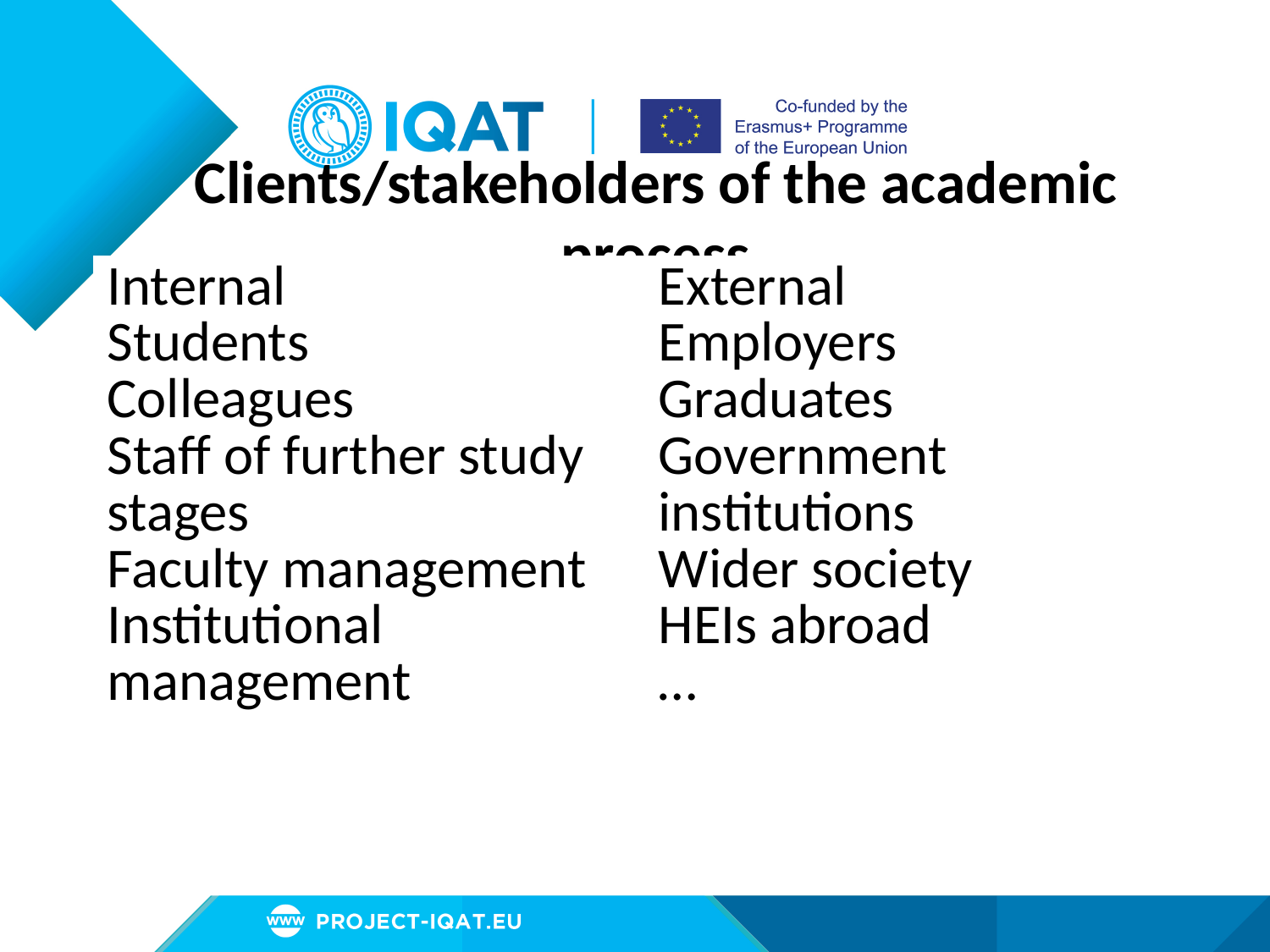

# Clients/stakeholders of the academic process
| Internal Students Colleagues Staff of further study stages Faculty management Institutional management | External Employers Graduates Government institutions Wider society HEIs abroad … |
| --- | --- |